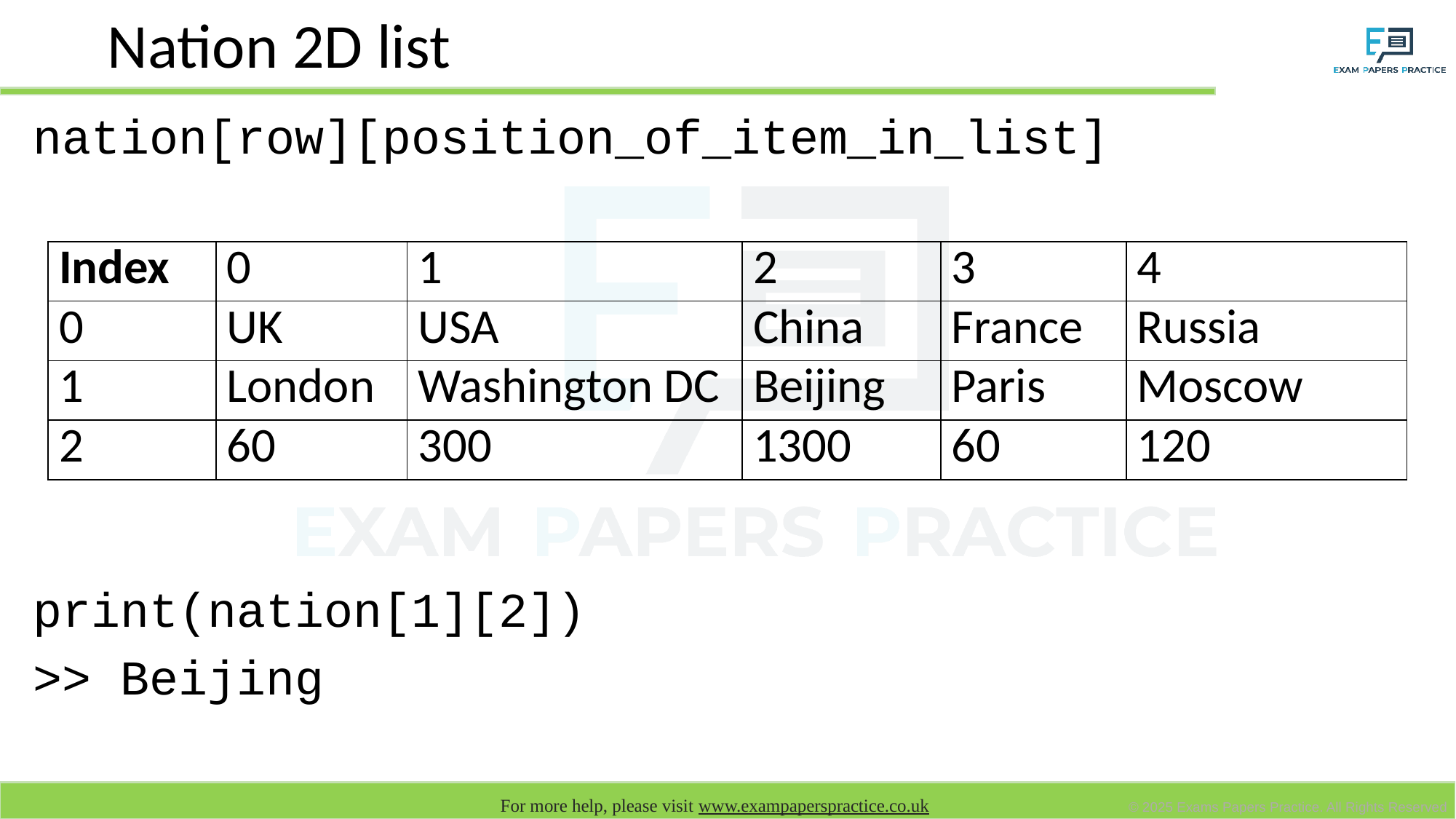

# Nation 2D list
nation[row][position_of_item_in_list]

print(nation[1][2])
>> Beijing

| Index | 0 | 1 | 2 | 3 | 4 |
| --- | --- | --- | --- | --- | --- |
| 0 | UK | USA | China | France | Russia |
| 1 | London | Washington DC | Beijing | Paris | Moscow |
| 2 | 60 | 300 | 1300 | 60 | 120 |